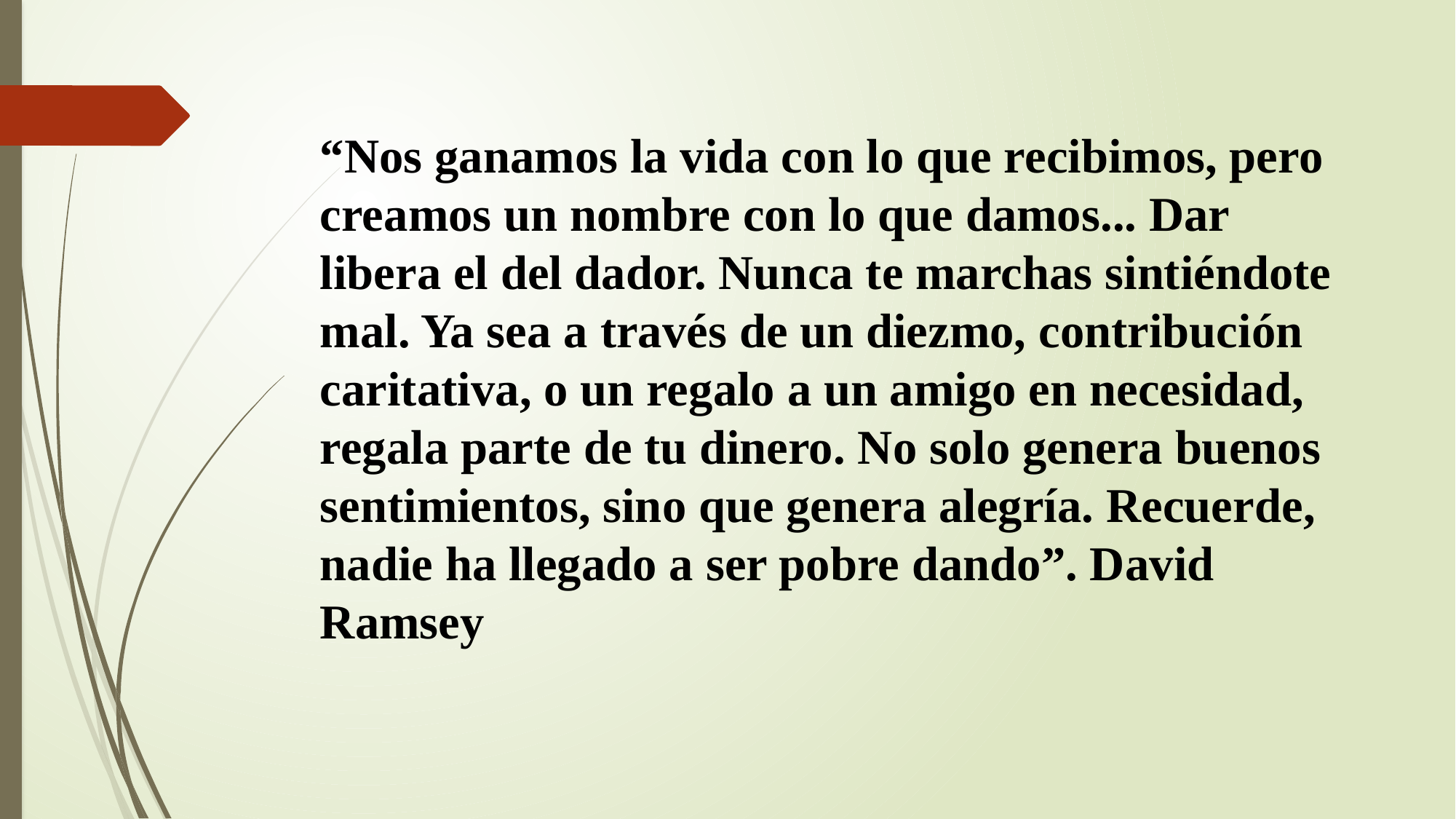

“Nos ganamos la vida con lo que recibimos, pero creamos un nombre con lo que damos... Dar libera el del dador. Nunca te marchas sintiéndote mal. Ya sea a través de un diezmo, contribución caritativa, o un regalo a un amigo en necesidad, regala parte de tu dinero. No solo genera buenos sentimientos, sino que genera alegría. Recuerde, nadie ha llegado a ser pobre dando”. David Ramsey